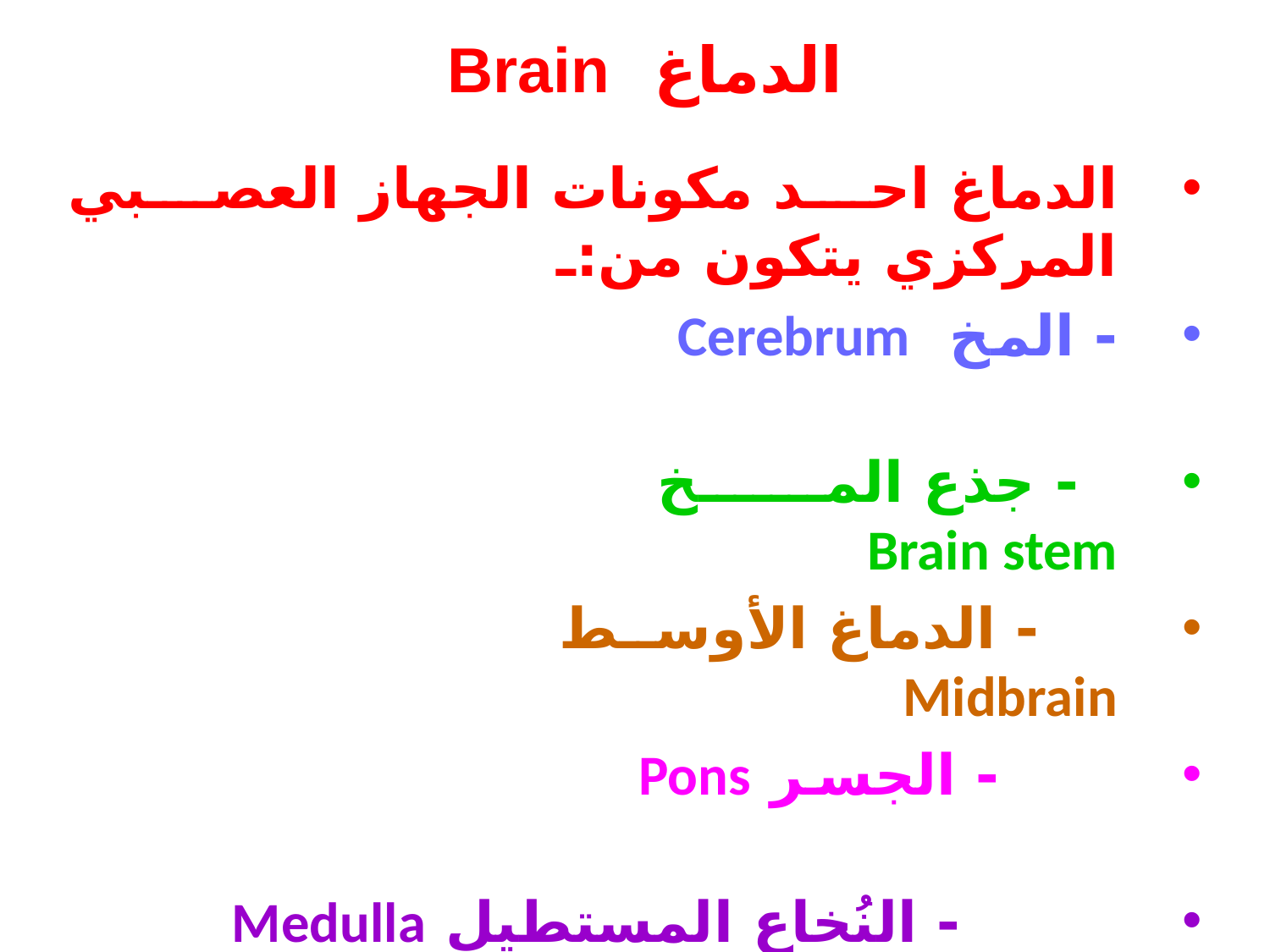

# الدماغ  Brain
الدماغ احد مكونات الجهاز العصبي المركزي يتكون من:ـ
- المخ  Cerebrum
  - جذع المخ                               Brain stem
    - الدماغ الأوسط                          Midbrain
      - الجسر Pons
        - النُخاع المستطيل Medulla Oblongata
          - المُخيخ                       Cerebellum